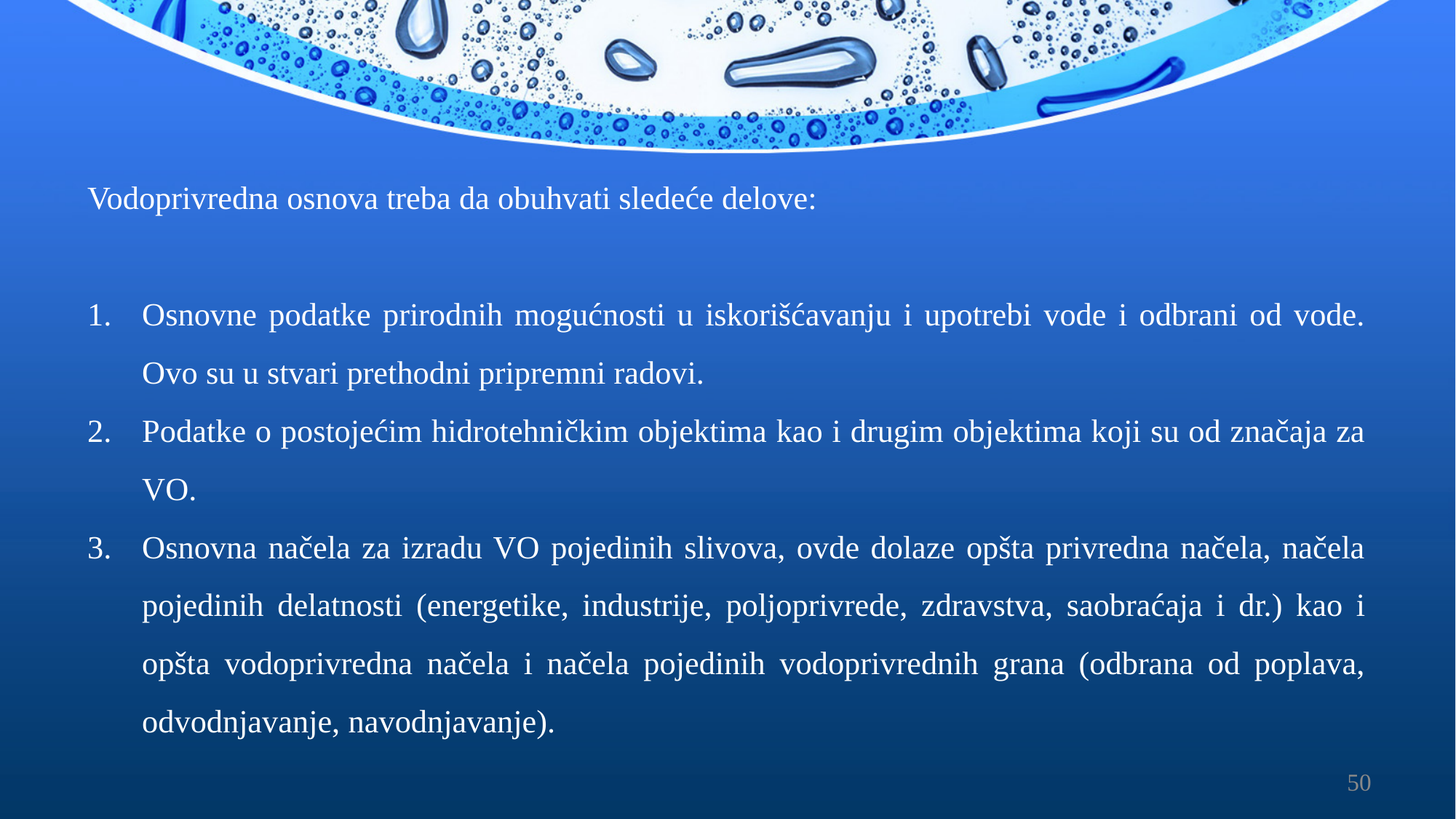

Vodoprivredna osnova treba da obuhvati sledeće delove:

Osnovne podatke prirodnih mogućnosti u iskorišćavanju i upotrebi vode i odbrani od vode. Ovo su u stvari prethodni pripremni radovi.
Podatke o postojećim hidrotehničkim objektima kao i drugim objektima koji su od značaja za VO.
Osnovna načela za izradu VO pojedinih slivova, ovde dolaze opšta privredna načela, načela pojedinih delatnosti (energetike, industrije, poljoprivrede, zdravstva, saobraćaja i dr.) kao i opšta vodoprivredna načela i načela pojedinih vodoprivrednih grana (odbrana od poplava, odvodnjavanje, navodnjavanje).

50